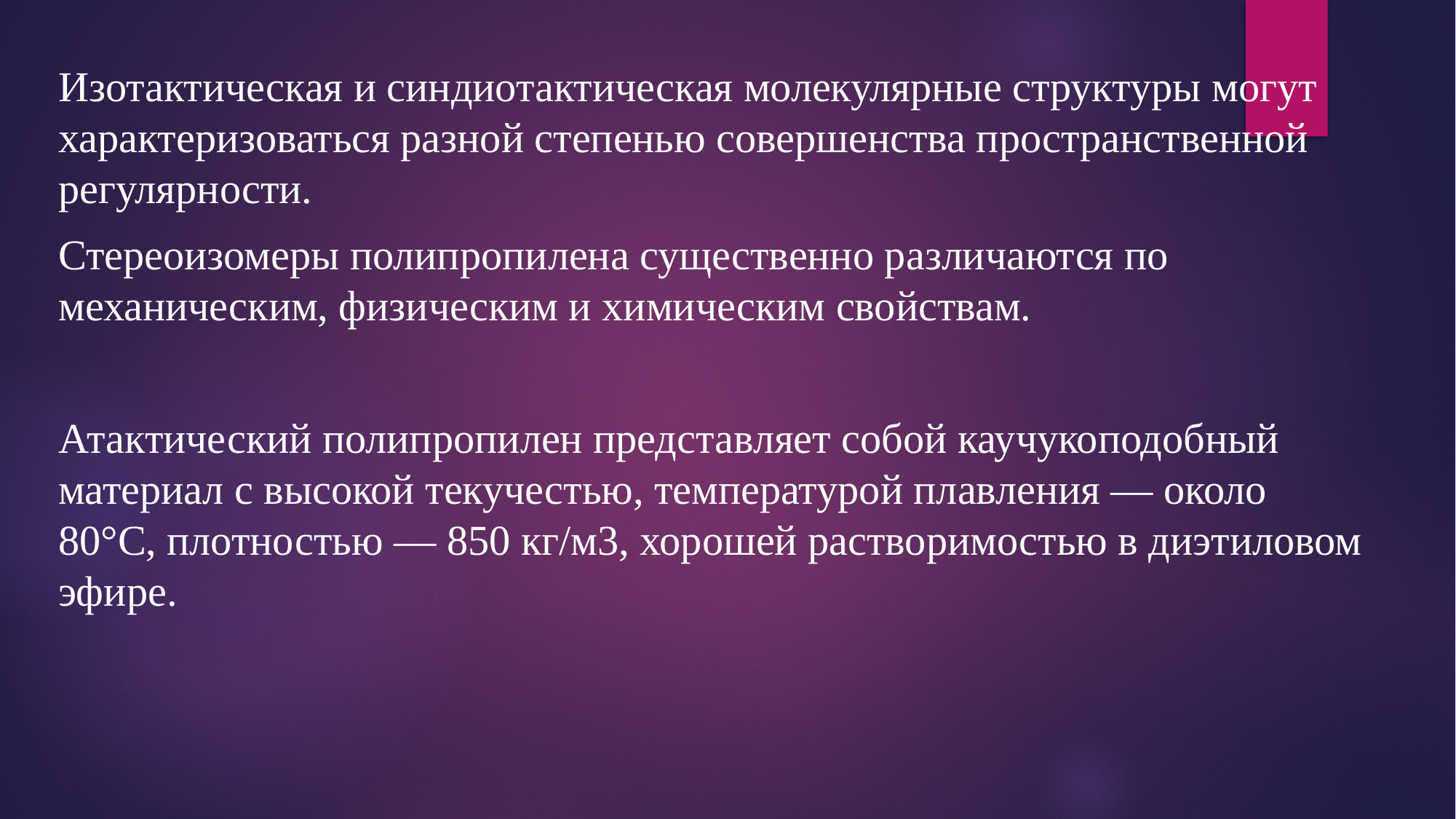

Изотактическая и синдиотактическая молекулярные структуры могут характеризоваться разной степенью совершенства пространственной регулярности.
Стереоизомеры полипропилена существенно различаются по механическим, физическим и химическим свойствам.

Атактический полипропилен представляет собой каучукоподобный материал с высокой текучестью, температурой плавления — около 80°С, плотностью — 850 кг/м3, хорошей растворимостью в диэтиловом эфире.